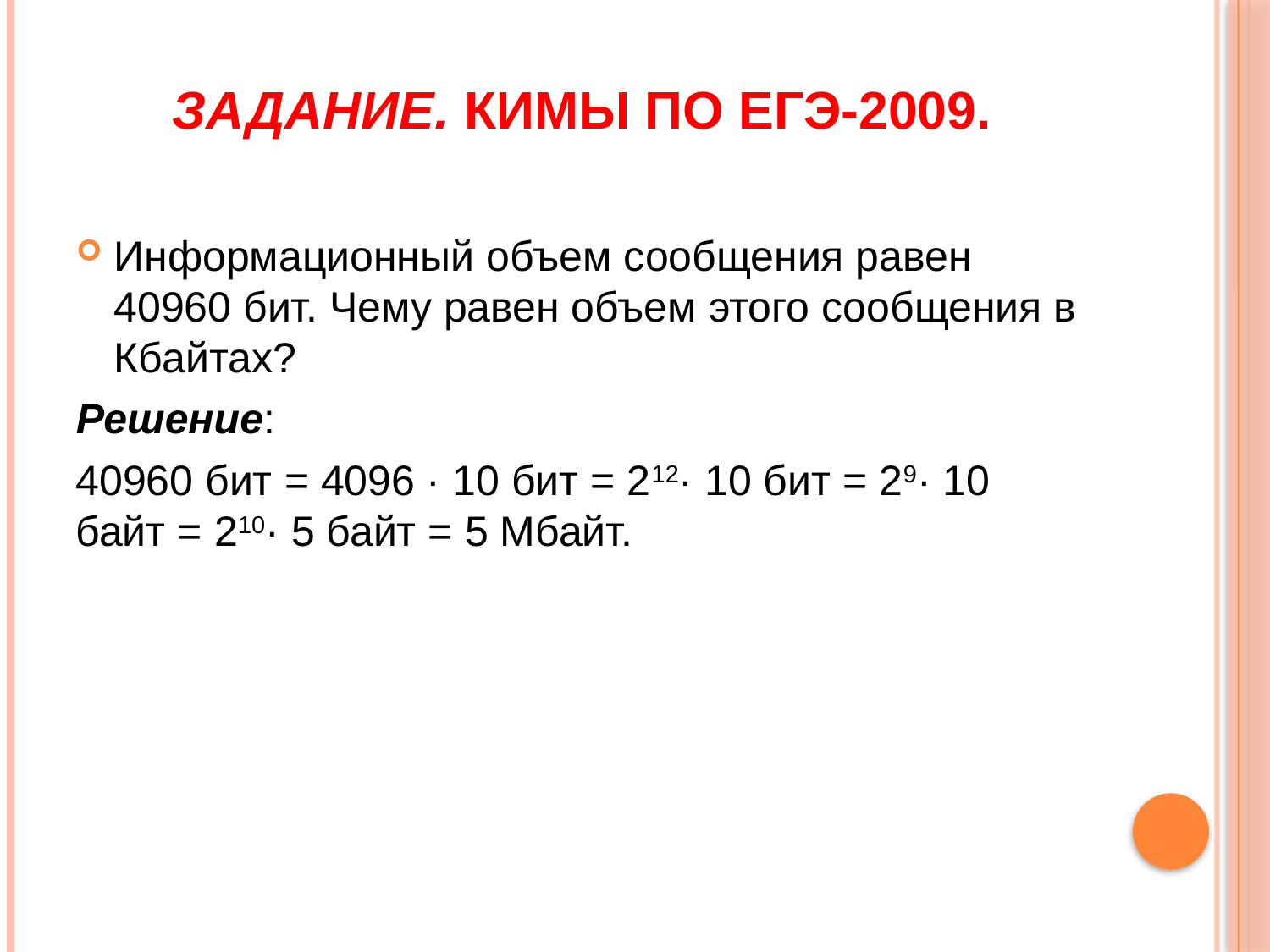

# Задание. КИМы по ЕГЭ-2009.
Информационный объем сообщения равен 40960 бит. Чему равен объем этого сообщения в Кбайтах?
Решение:
40960 бит = 4096 · 10 бит = 212· 10 бит = 29· 10 байт = 210· 5 байт = 5 Мбайт.